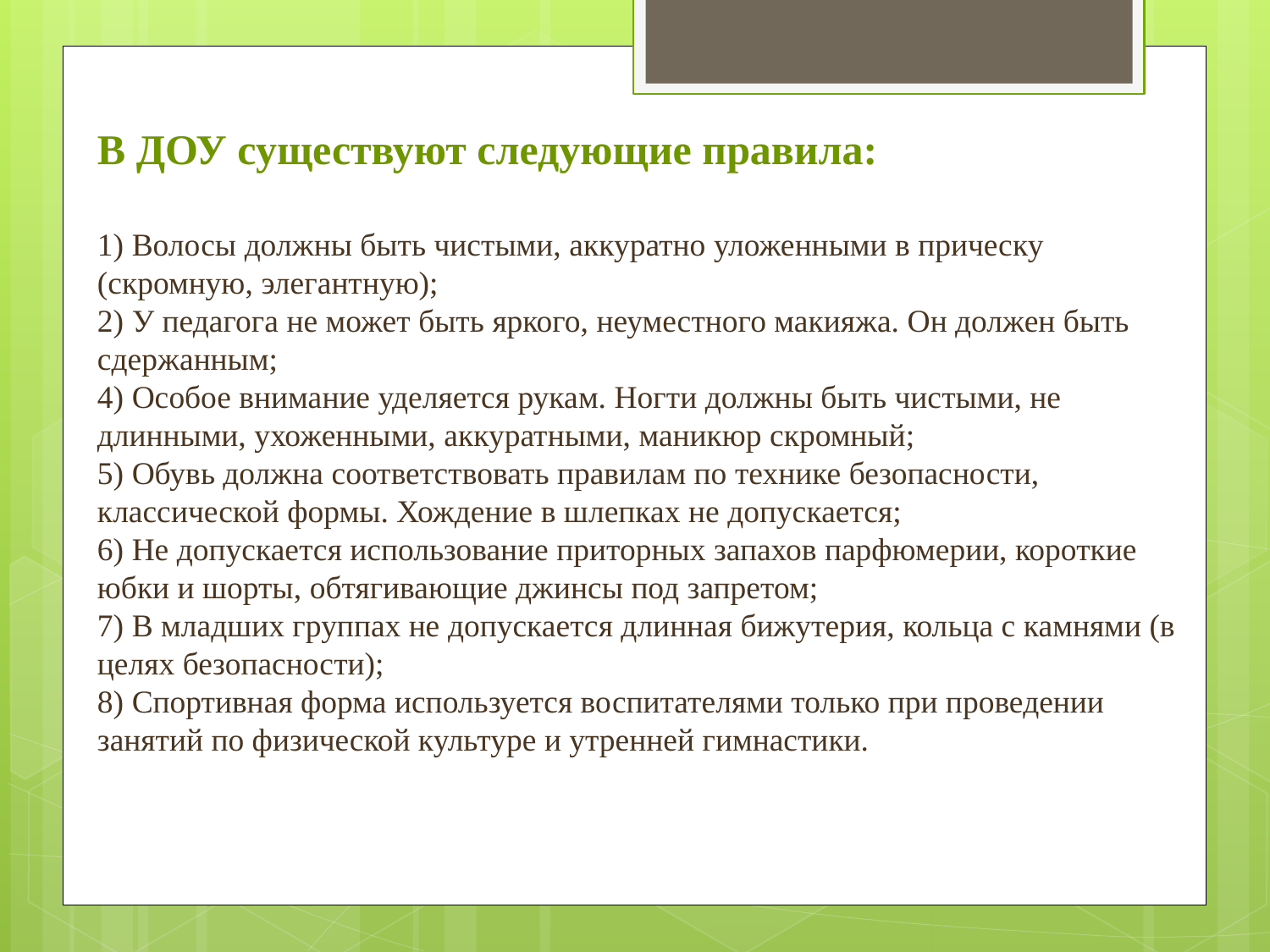

В ДОУ существуют следующие правила:

1) Волосы должны быть чистыми, аккуратно уложенными в прическу (скромную, элегантную);
2) У педагога не может быть яркого, неуместного макияжа. Он должен быть сдержанным;
4) Особое внимание уделяется рукам. Ногти должны быть чистыми, не длинными, ухоженными, аккуратными, маникюр скромный;
5) Обувь должна соответствовать правилам по технике безопасности, классической формы. Хождение в шлепках не допускается;
6) Не допускается использование приторных запахов парфюмерии, короткие юбки и шорты, обтягивающие джинсы под запретом;
7) В младших группах не допускается длинная бижутерия, кольца с камнями (в целях безопасности);
8) Спортивная форма используется воспитателями только при проведении занятий по физической культуре и утренней гимнастики.